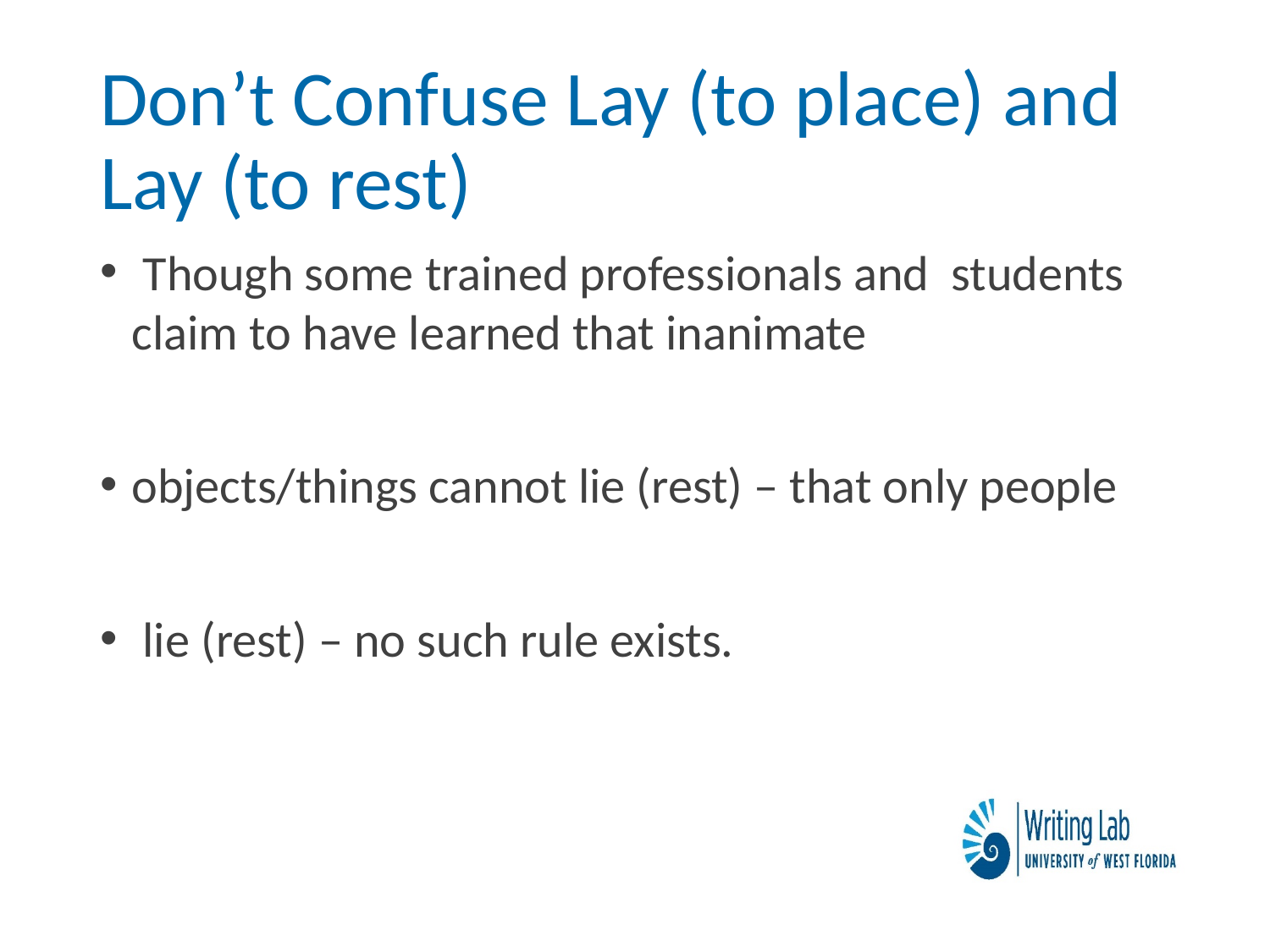

# Don’t Confuse Lay (to place) and Lay (to rest)
 Though some trained professionals and  students claim to have learned that inanimate

objects/things cannot lie (rest) – that only people

 lie (rest) – no such rule exists.